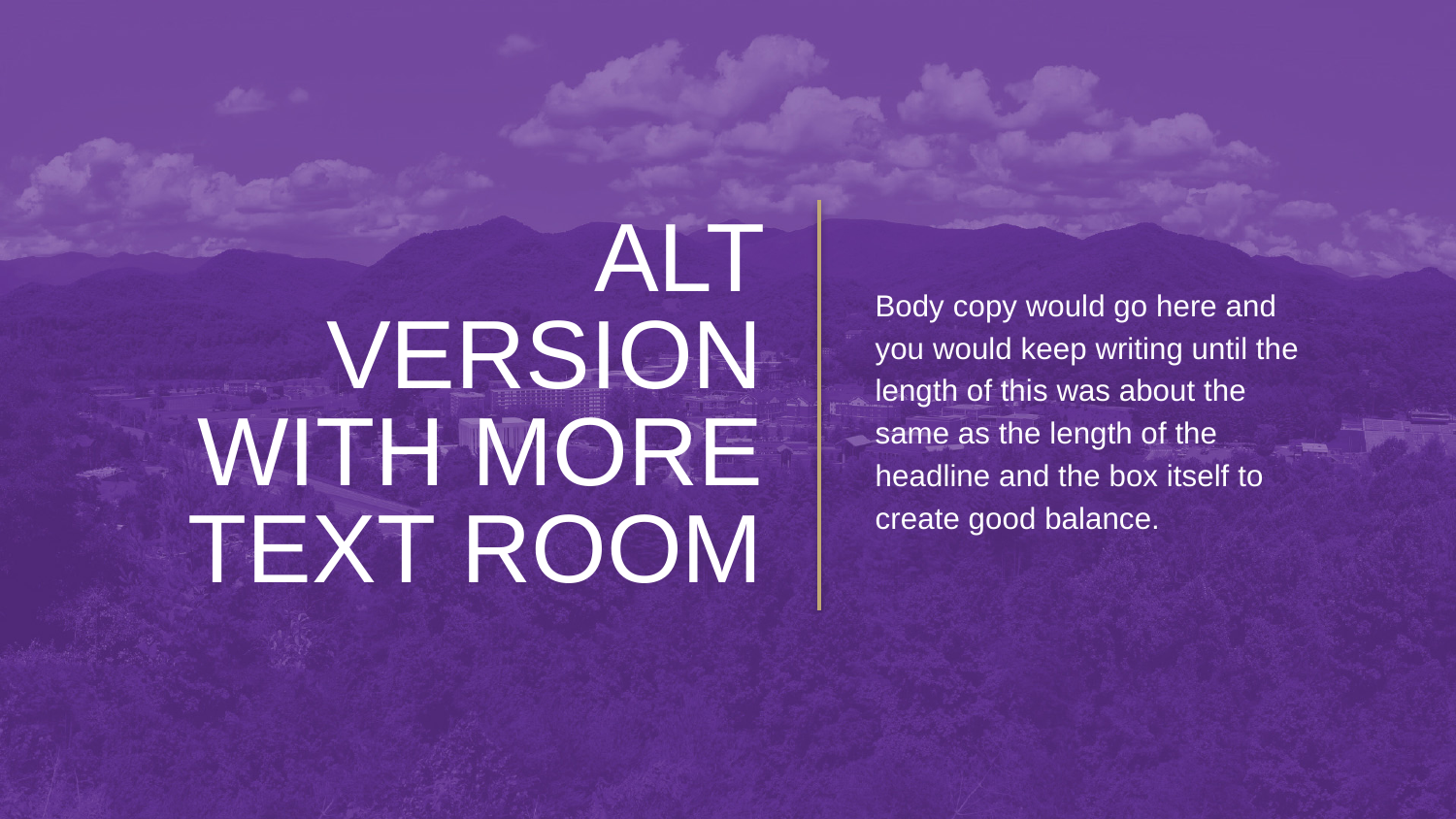

Alt version with more text room
Body copy would go here and you would keep writing until the length of this was about the same as the length of the headline and the box itself to create good balance.